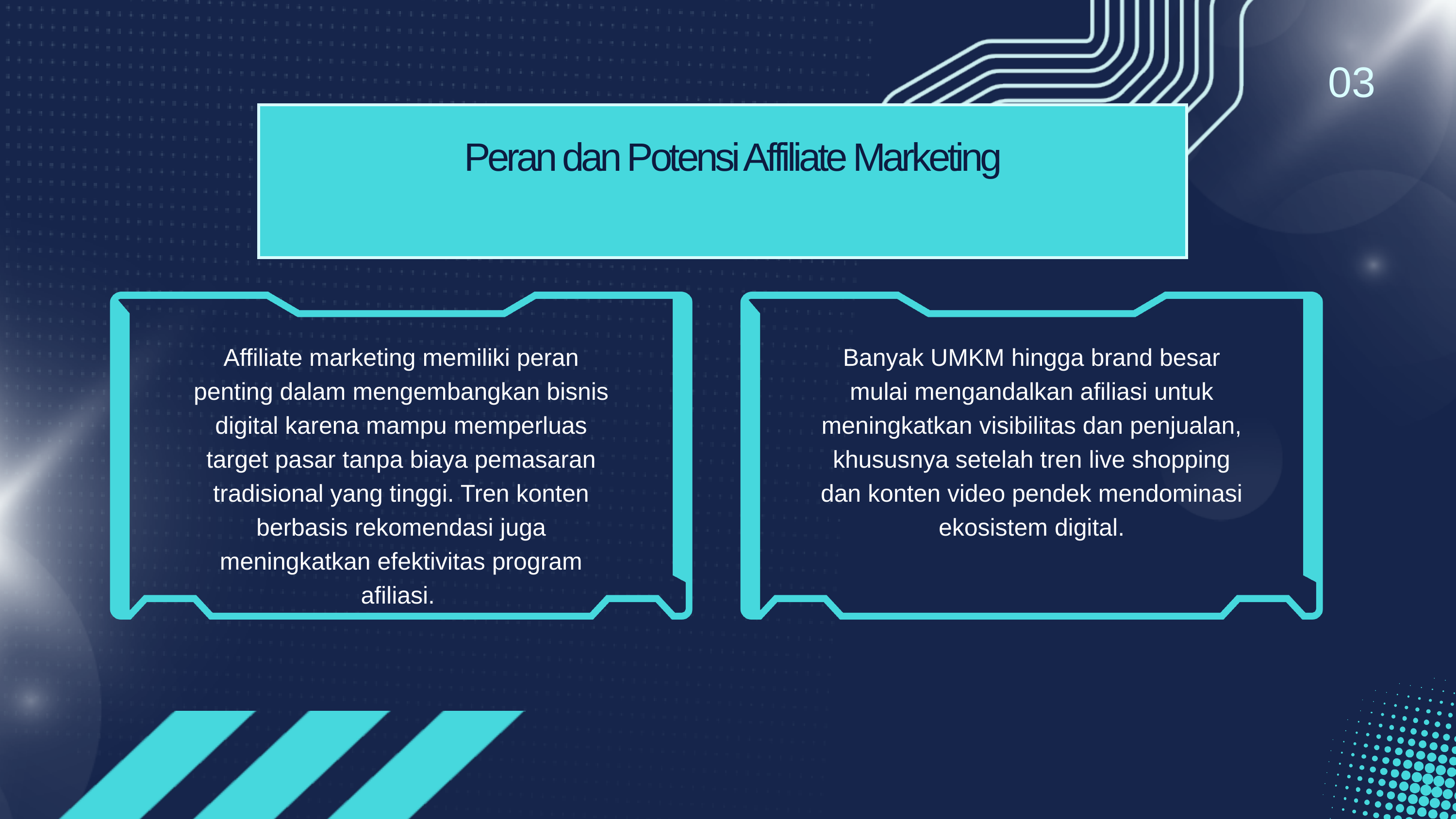

03

Peran dan Potensi Affiliate Marketing

Affiliate marketing memiliki peran penting dalam mengembangkan bisnis digital karena mampu memperluas target pasar tanpa biaya pemasaran tradisional yang tinggi. Tren konten berbasis rekomendasi juga meningkatkan efektivitas program afiliasi.
Banyak UMKM hingga brand besar mulai mengandalkan afiliasi untuk meningkatkan visibilitas dan penjualan, khususnya setelah tren live shopping dan konten video pendek mendominasi ekosistem digital.